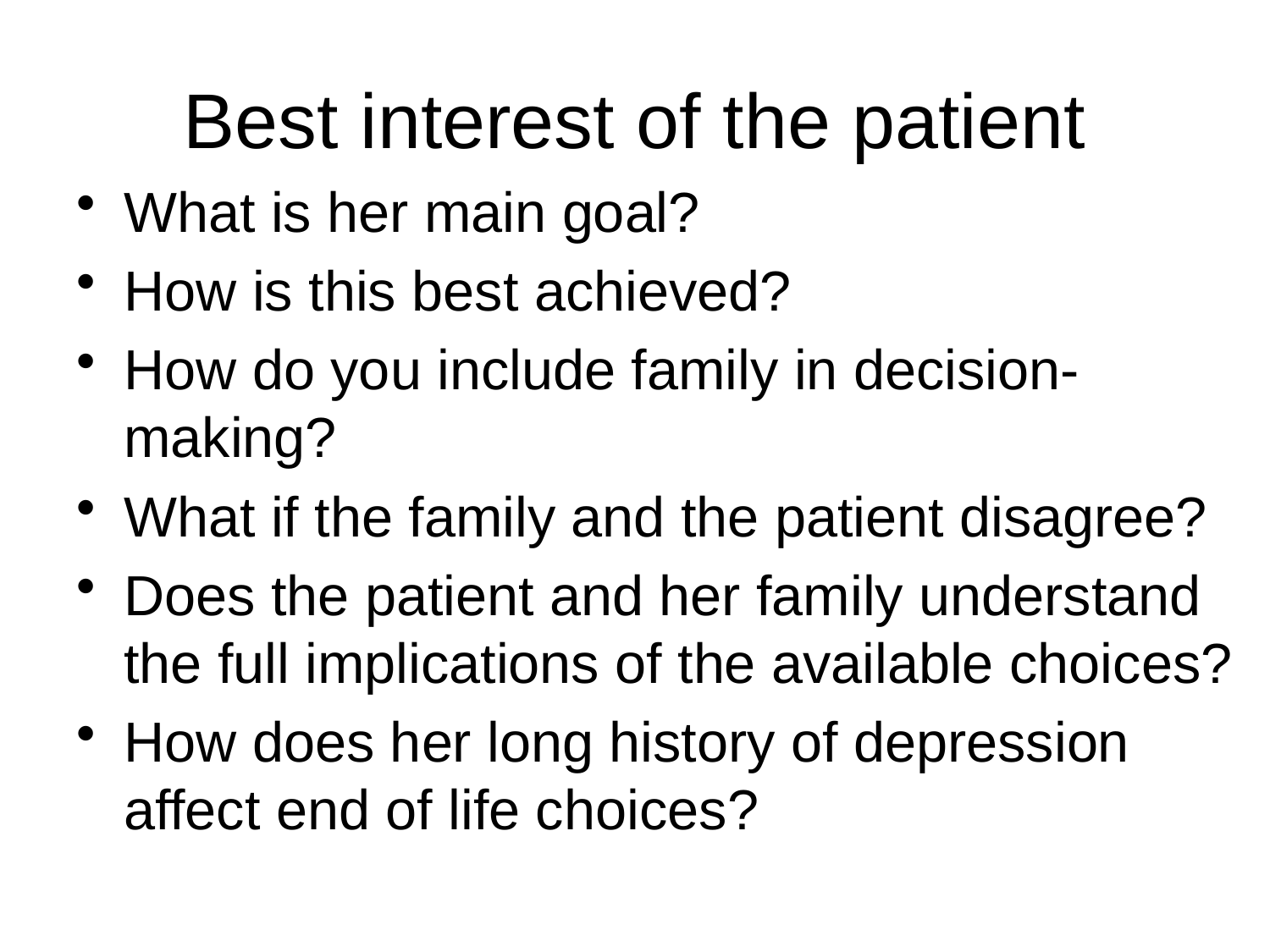

# Best interest of the patient
What is her main goal?
How is this best achieved?
How do you include family in decision-making?
What if the family and the patient disagree?
Does the patient and her family understand the full implications of the available choices?
How does her long history of depression affect end of life choices?